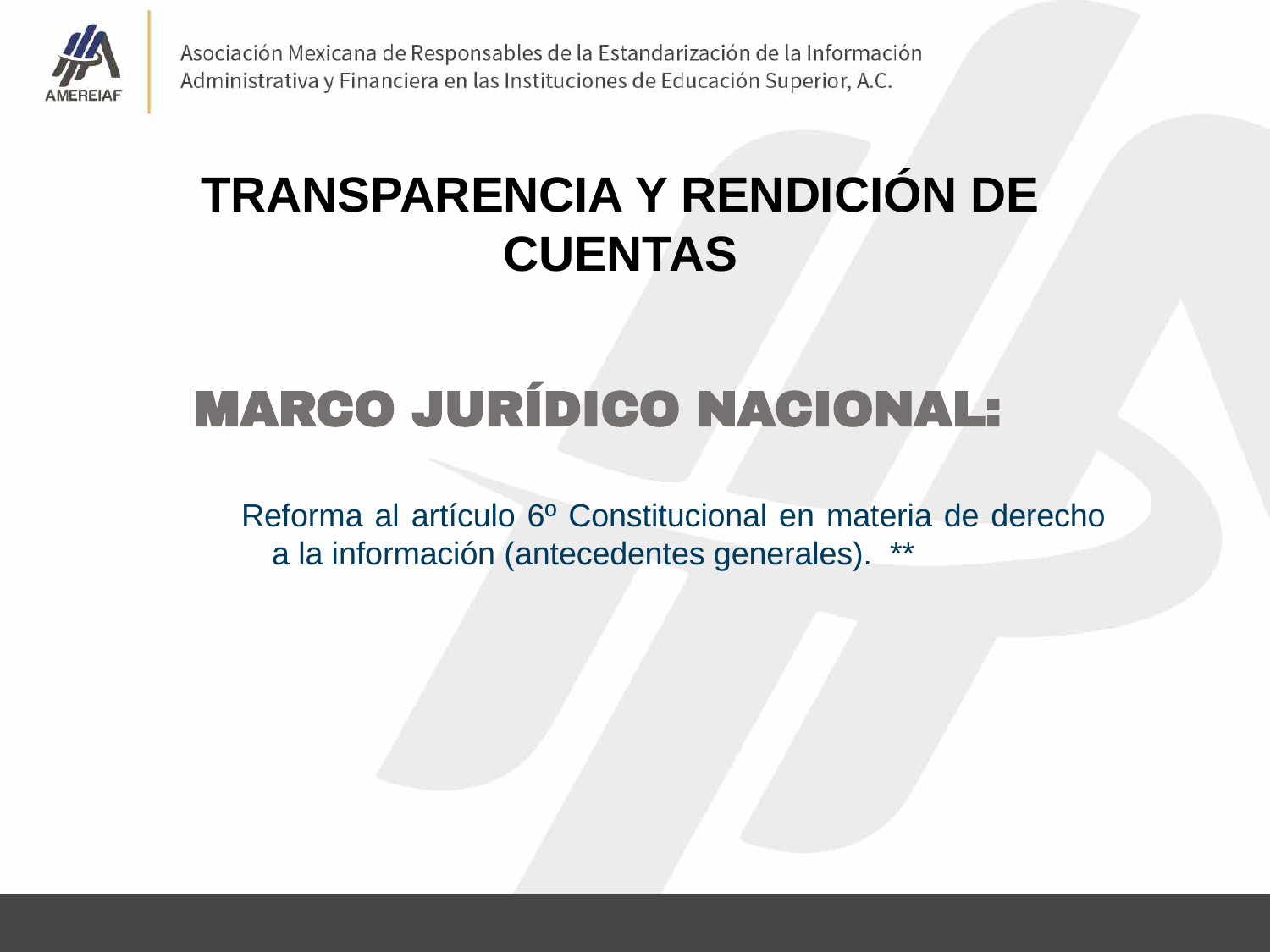

TRANSPARENCIA Y RENDICIÓN DE CUENTAS
MARCO JURÍDICO NACIONAL:

Reforma al artículo 6º Constitucional en materia de derecho a la información (antecedentes generales).  **